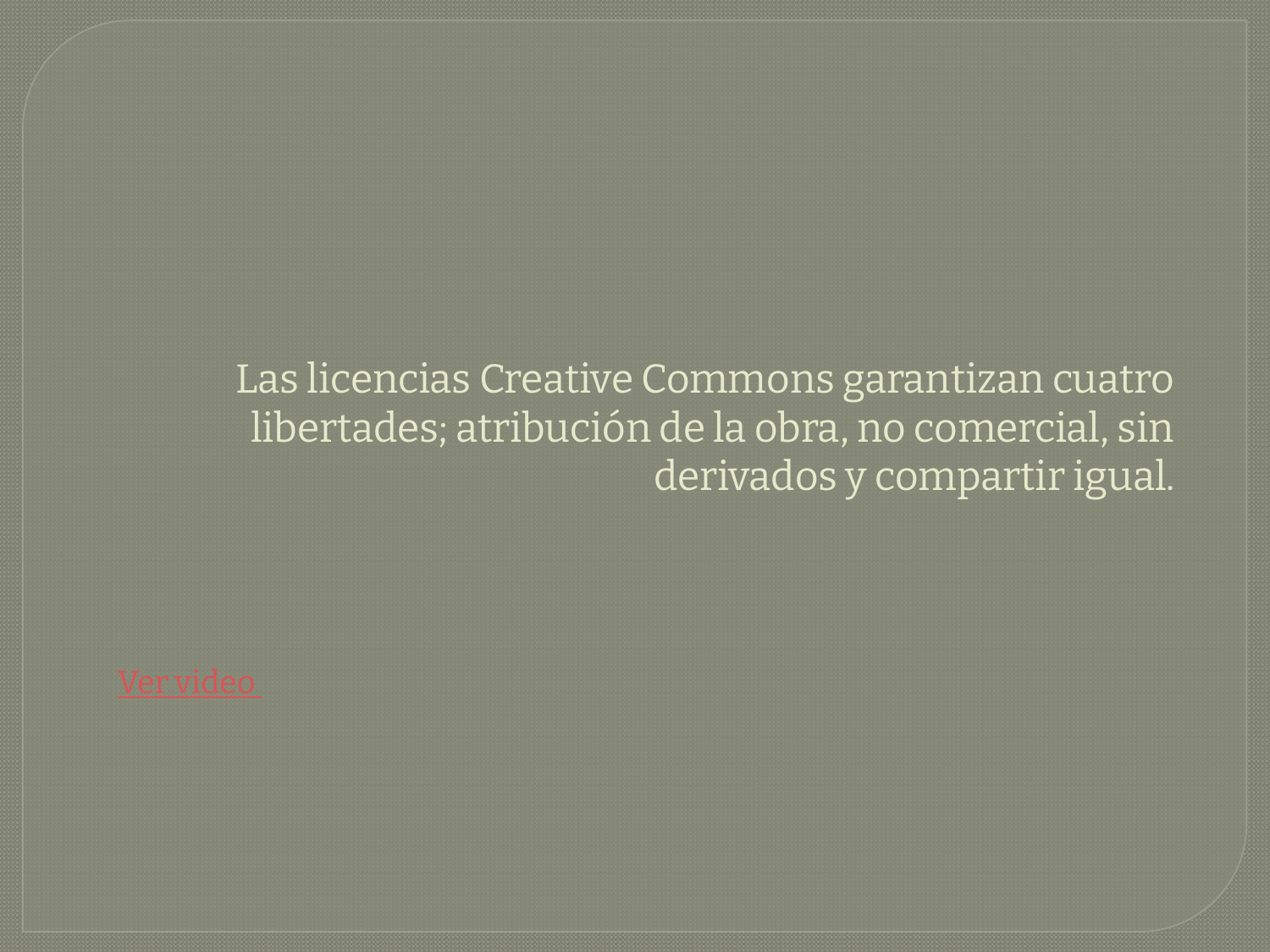

Las licencias Creative Commons garantizan cuatro libertades; atribución de la obra, no comercial, sin derivados y compartir igual.
Ver video